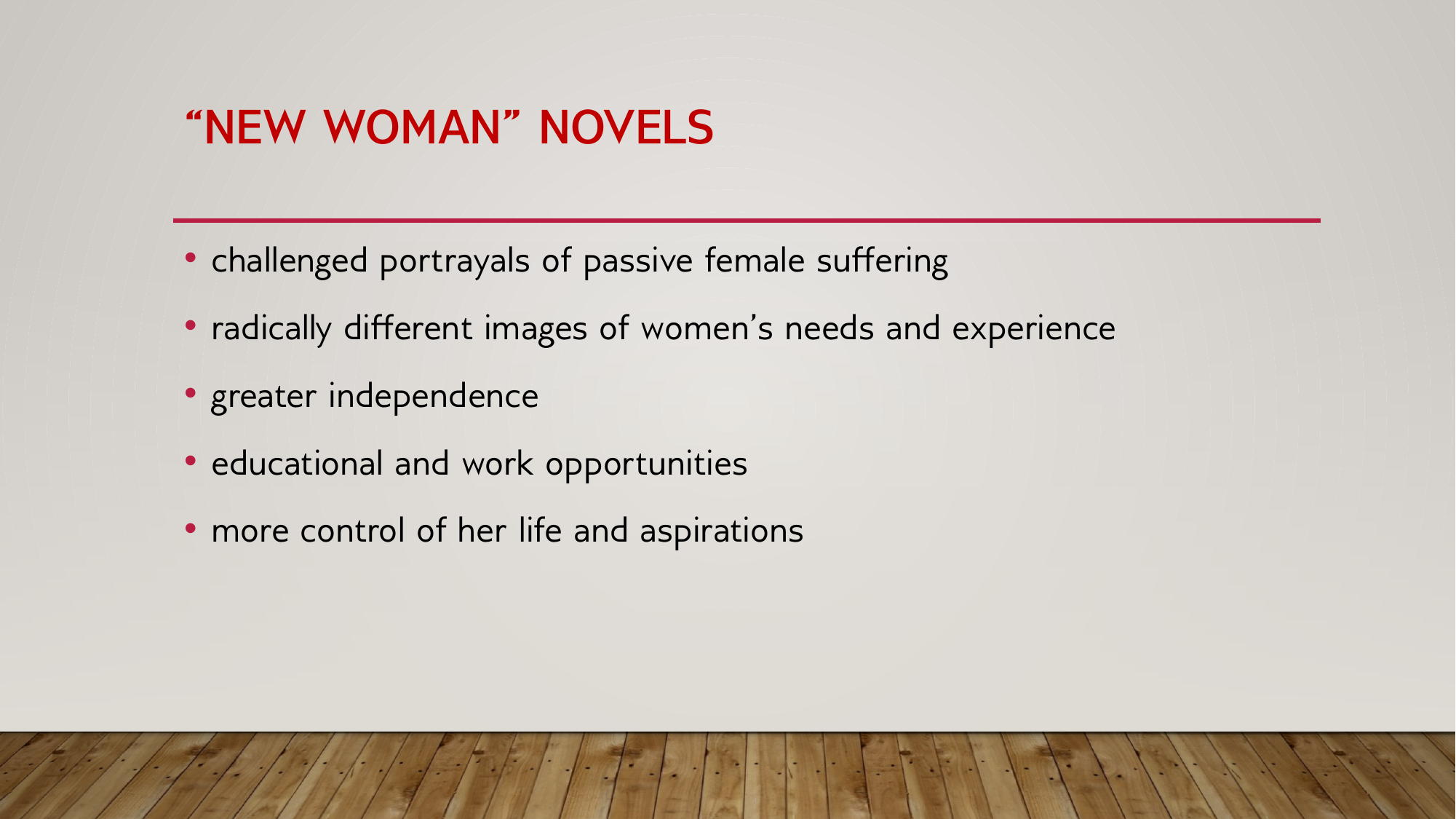

# “new woman” Novels
challenged portrayals of passive female suffering
radically different images of women’s needs and experience
greater independence
educational and work opportunities
more control of her life and aspirations